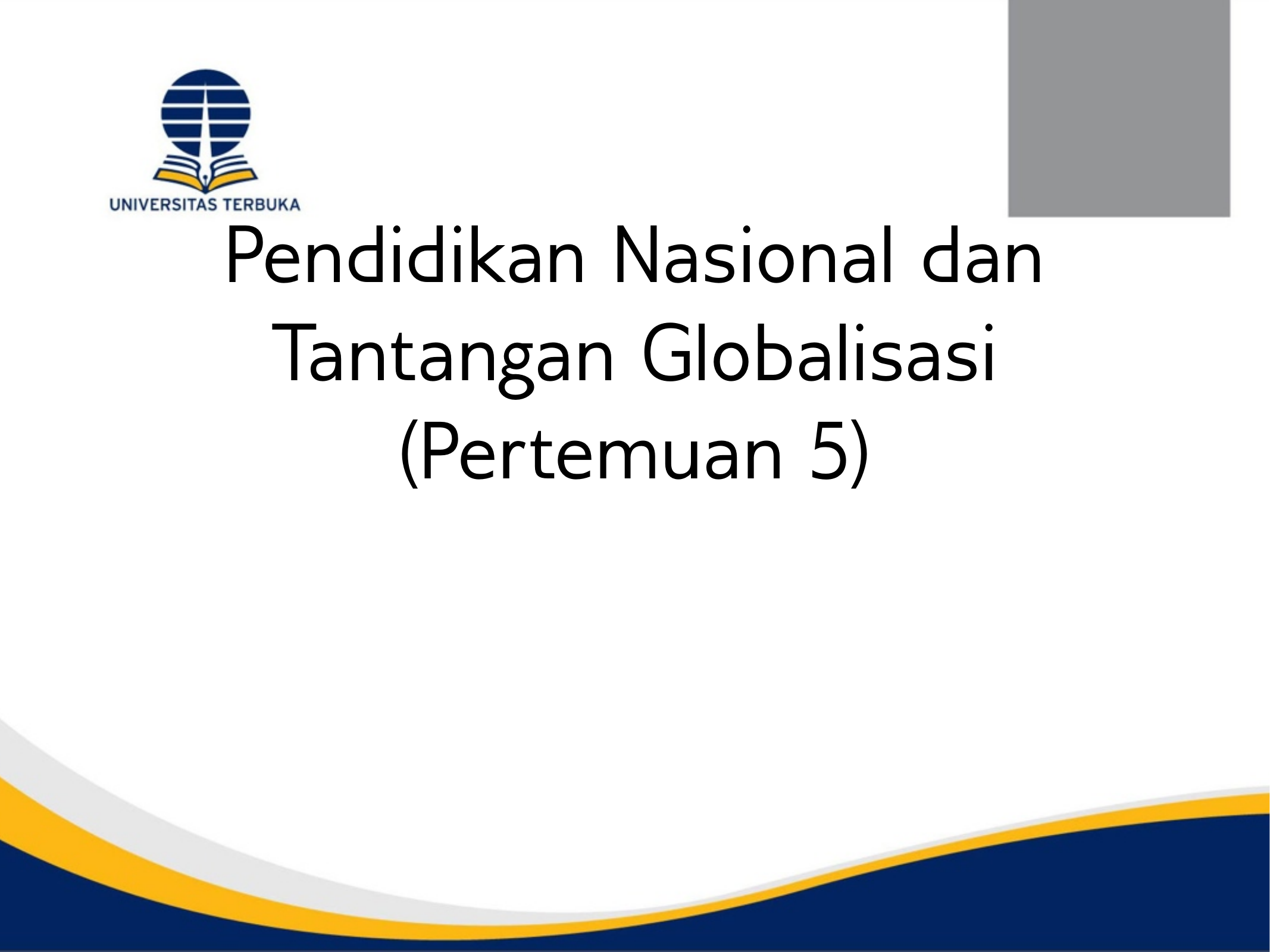

# Pendidikan Nasional dan Tantangan Globalisasi (Pertemuan 5)